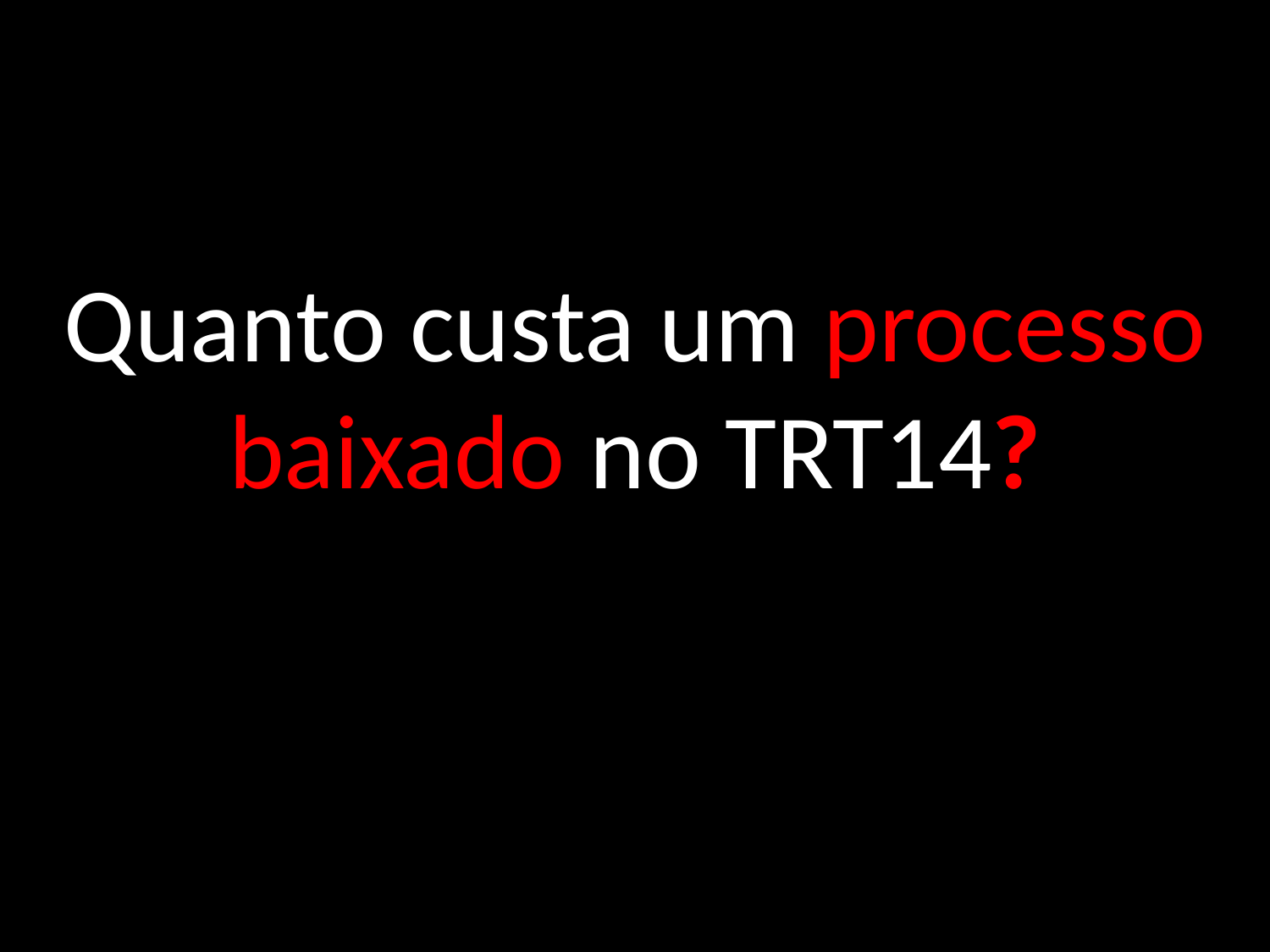

Quanto custa um processo baixado no TRT14?